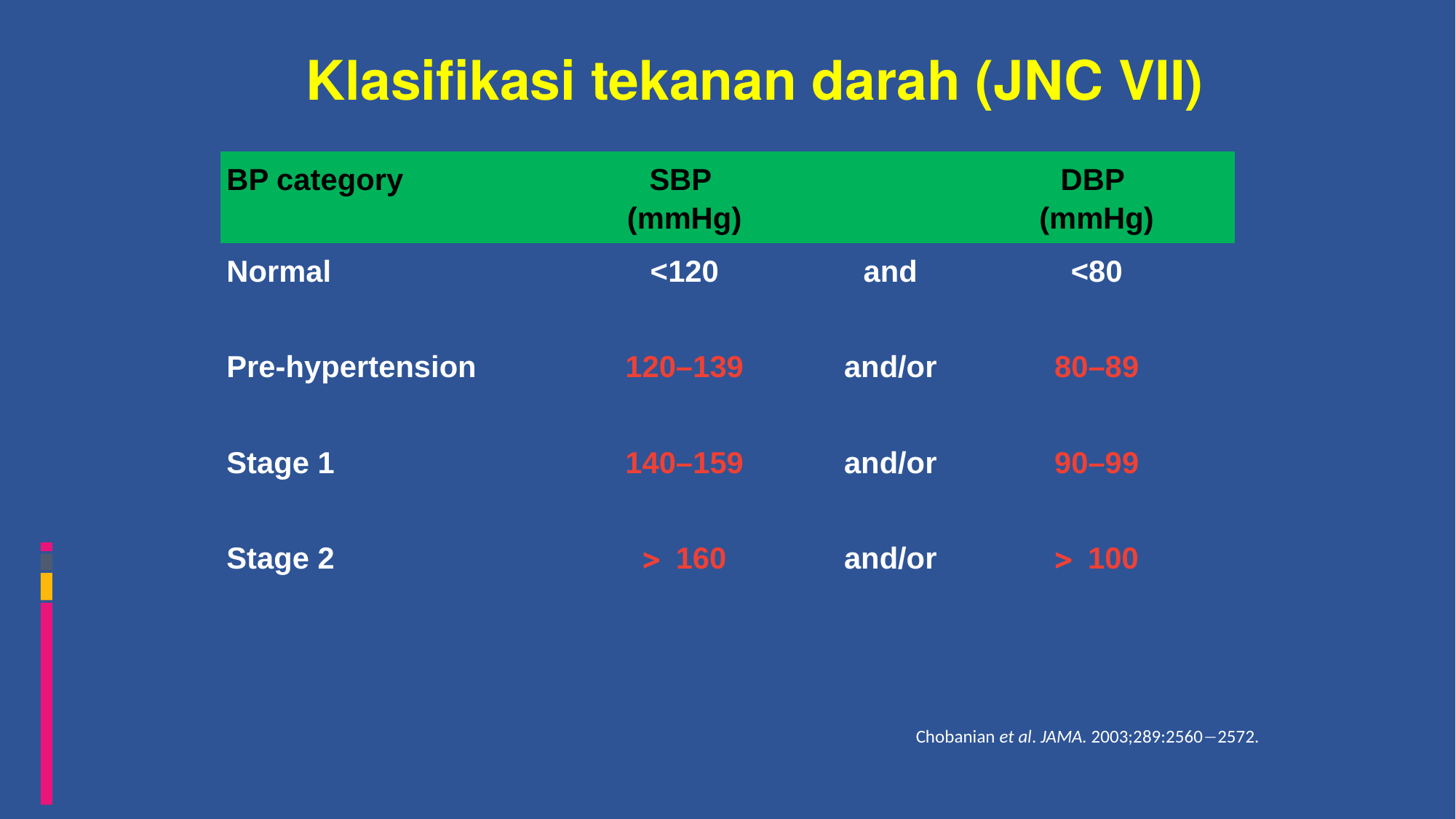

# Klasifikasi tekanan darah (JNC VII)
| BP category | SBP (mmHg) |  | DBP (mmHg) |
| --- | --- | --- | --- |
| Normal | <120 | and | <80 |
| Pre-hypertension | 120–139 | and/or | 80–89 |
| Stage 1 | 140–159 | and/or | 90–99 |
| Stage 2 | > 160 | and/or | > 100 |
|  |  |  |  |
Chobanian et al. JAMA. 2003;289:2560−2572.